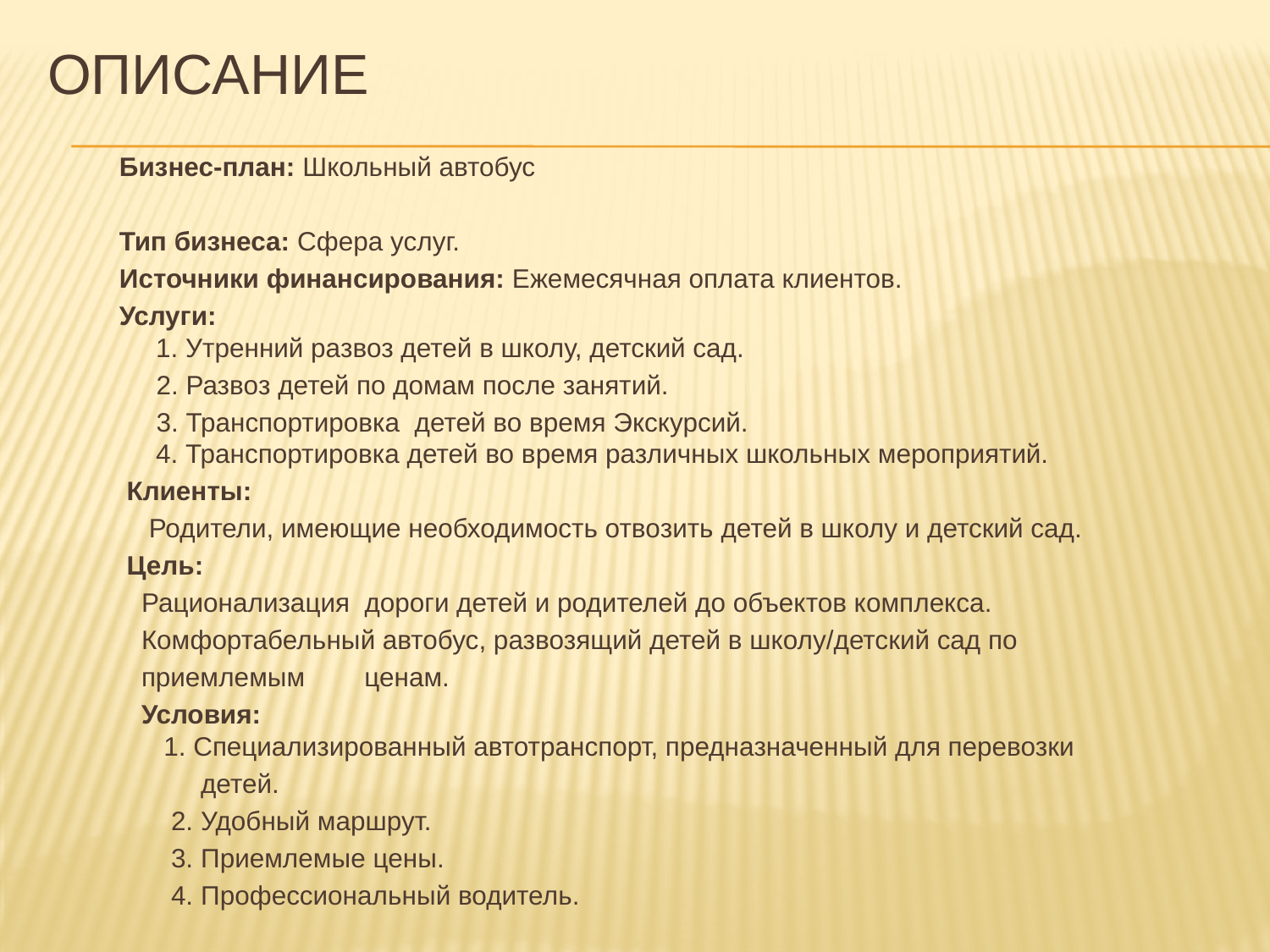

# описание

       Бизнес-план: Школьный автобус

       Тип бизнеса: Сфера услуг.
       Источники финансирования: Ежемесячная оплата клиентов.
       Услуги:
            1. Утренний развоз детей в школу, детский сад.
            2. Развоз детей по домам после занятий.
            3. Транспортировка  детей во время Экскурсий.
            4. Транспортировка детей во время различных школьных мероприятий.
        Клиенты:
           Родители, имеющие необходимость отвозить детей в школу и детский сад.
        Цель:
          Рационализация  дороги детей и родителей до объектов комплекса.
          Комфортабельный автобус, развозящий детей в школу/детский сад по
          приемлемым        ценам.
          Условия:
             1. Специализированный автотранспорт, предназначенный для перевозки
                  детей.
              2. Удобный маршрут.
              3. Приемлемые цены.
              4. Профессиональный водитель.